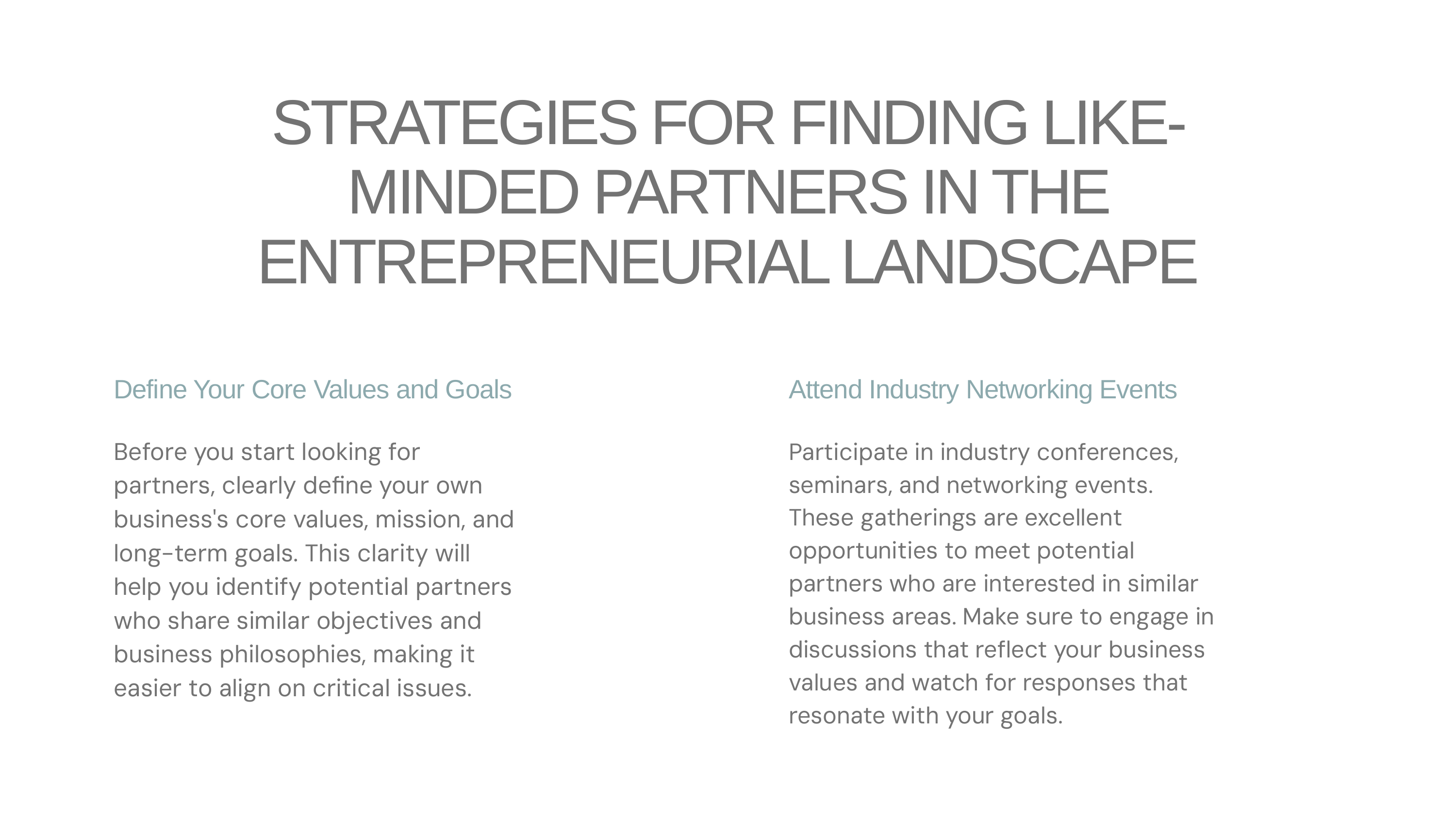

STRATEGIES FOR FINDING LIKE-MINDED PARTNERS IN THE ENTREPRENEURIAL LANDSCAPE
Define Your Core Values and Goals
Attend Industry Networking Events

Before you start looking for partners, clearly define your own business's core values, mission, and long-term goals. This clarity will help you identify potential partners who share similar objectives and business philosophies, making it easier to align on critical issues.
Participate in industry conferences, seminars, and networking events. These gatherings are excellent opportunities to meet potential partners who are interested in similar business areas. Make sure to engage in discussions that reflect your business values and watch for responses that resonate with your goals.